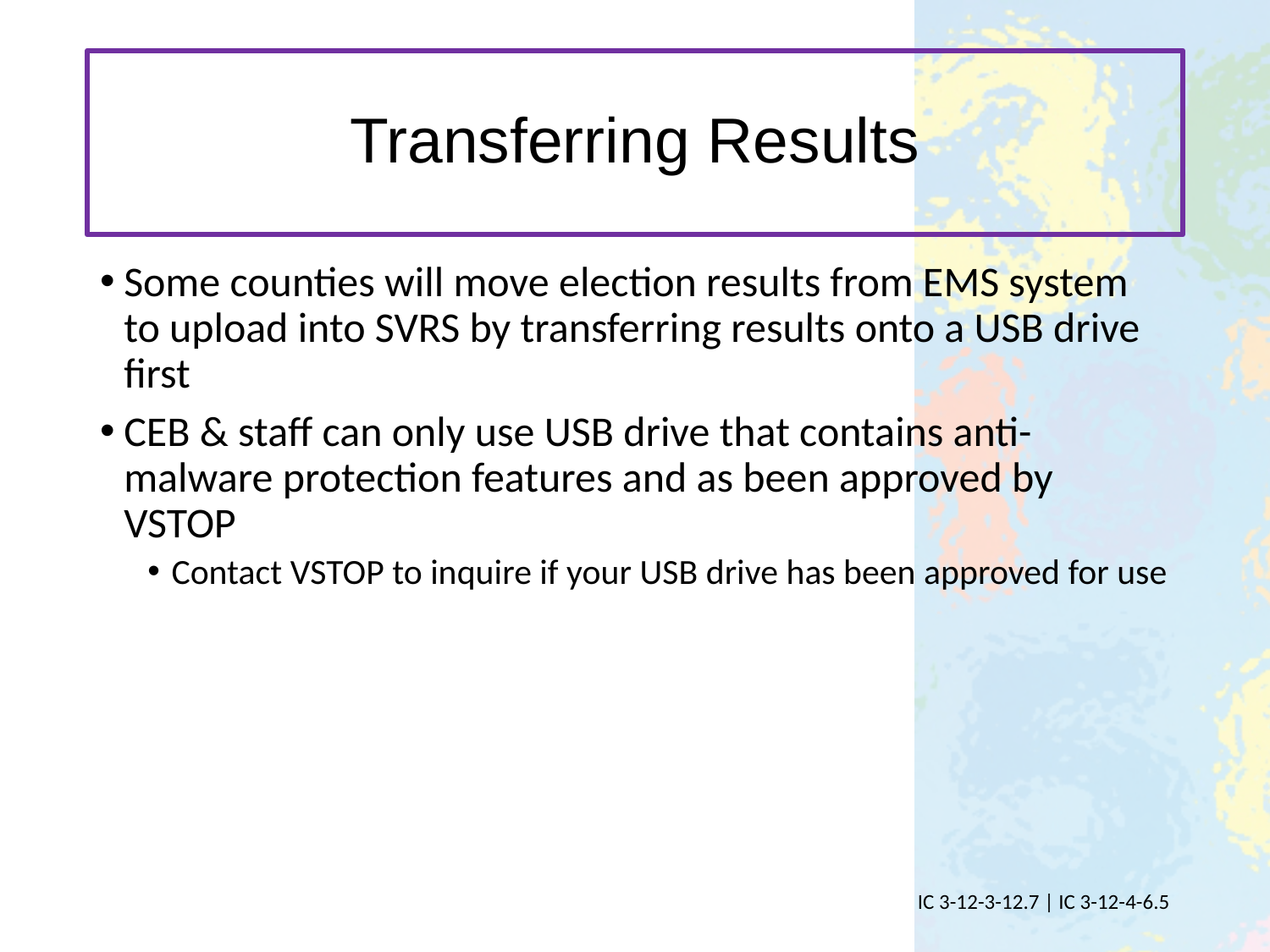

# Transferring Results
Some counties will move election results from EMS system to upload into SVRS by transferring results onto a USB drive first
CEB & staff can only use USB drive that contains anti-malware protection features and as been approved by VSTOP
Contact VSTOP to inquire if your USB drive has been approved for use
IC 3-12-3-12.7 | IC 3-12-4-6.5